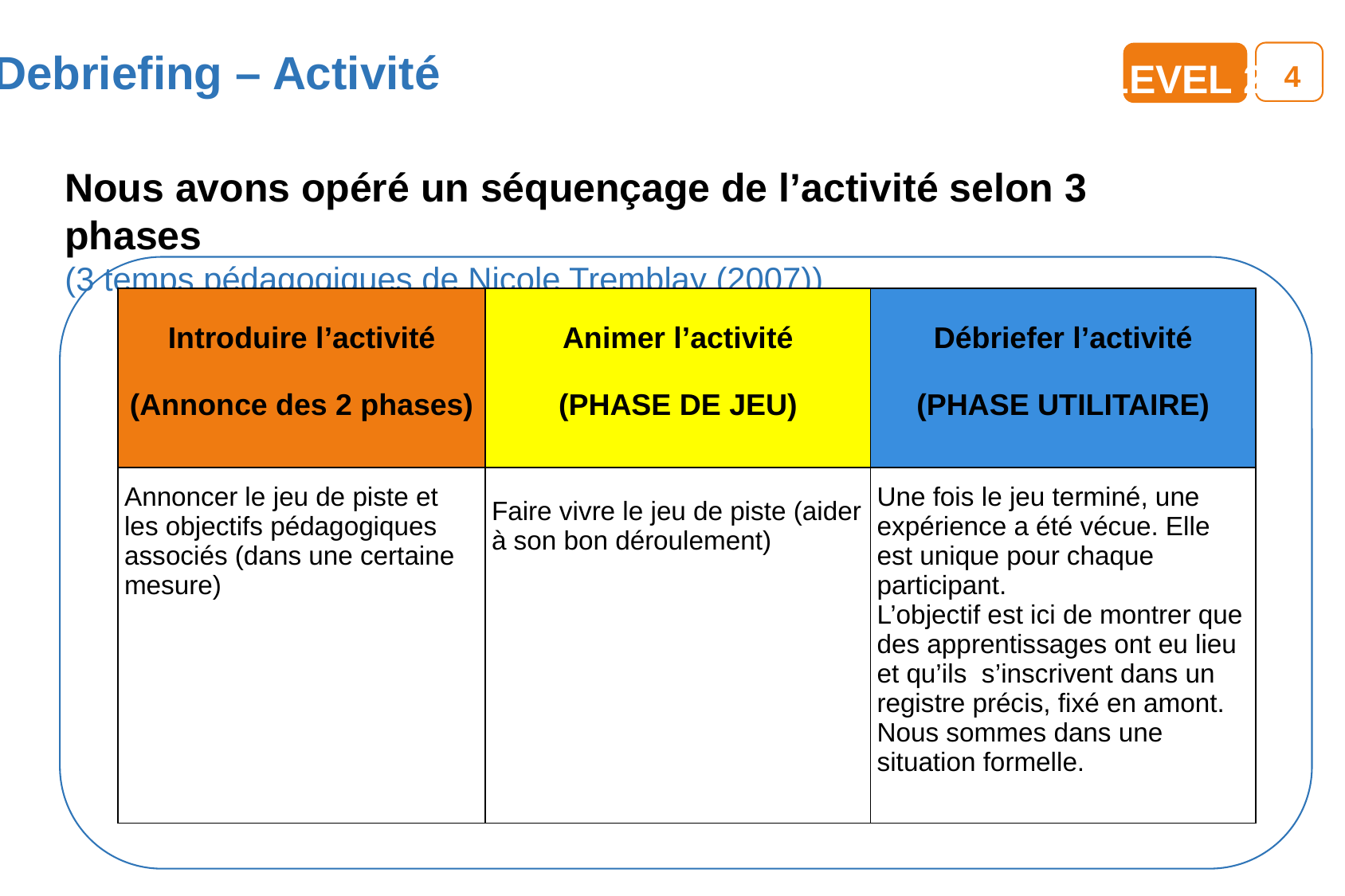

Debriefing – Activité

4
LEVEL 2
Nous avons opéré un séquençage de l’activité selon 3 phases
(3 temps pédagogiques de Nicole Tremblay (2007))

| Introduire l’activité (Annonce des 2 phases) | Animer l’activité (PHASE DE JEU) | Débriefer l’activité (PHASE UTILITAIRE) |
| --- | --- | --- |
| Annoncer le jeu de piste et les objectifs pédagogiques associés (dans une certaine mesure) | Faire vivre le jeu de piste (aider à son bon déroulement) | Une fois le jeu terminé, une expérience a été vécue. Elle est unique pour chaque participant.   L’objectif est ici de montrer que des apprentissages ont eu lieu et qu’ils s’inscrivent dans un registre précis, fixé en amont. Nous sommes dans une situation formelle. |